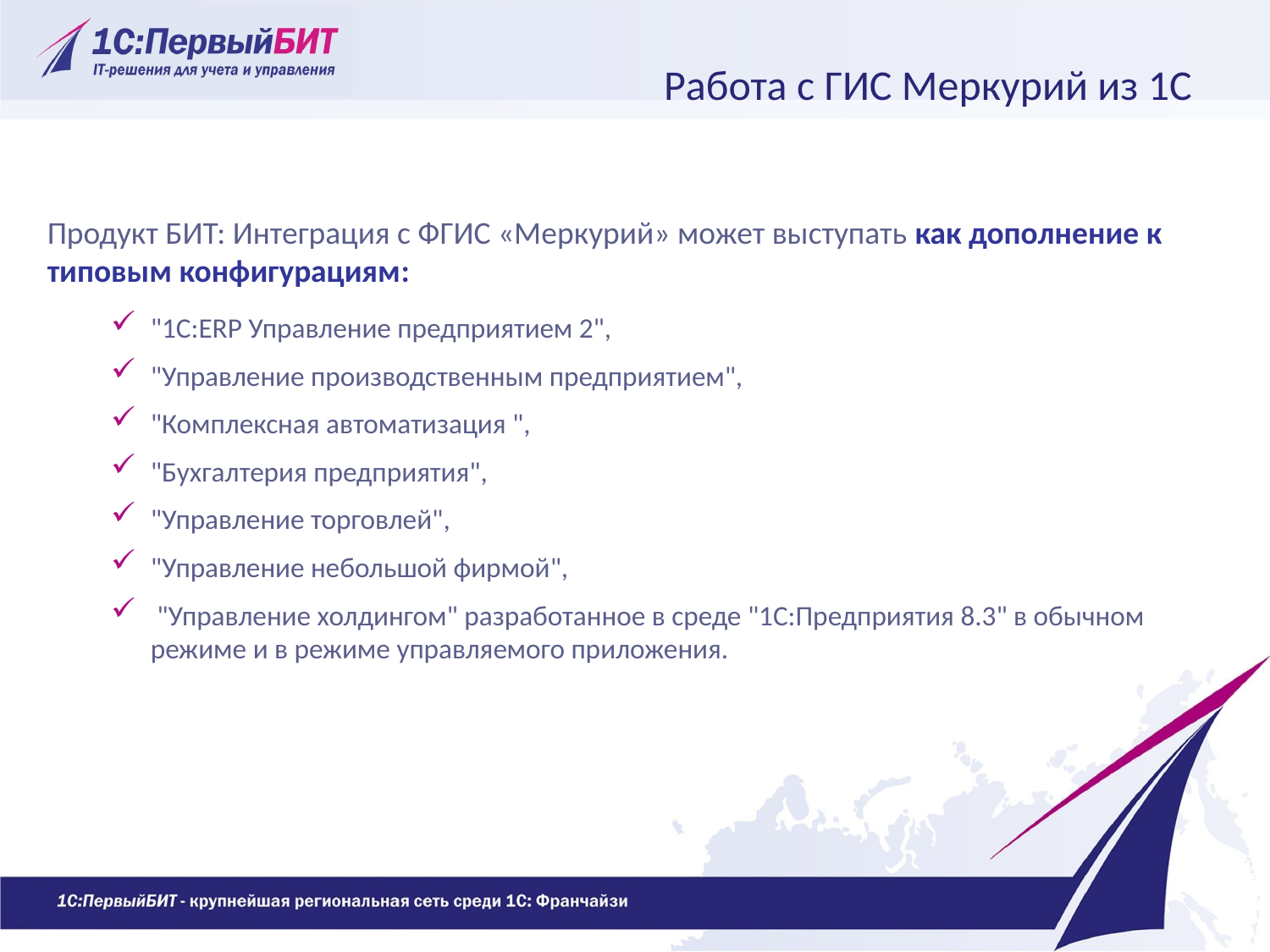

Работа с ГИС Меркурий из 1С
Продукт БИТ: Интеграция с ФГИС «Меркурий» может выступать как дополнение к типовым конфигурациям:
"1С:ERP Управление предприятием 2",
"Управление производственным предприятием",
"Комплексная автоматизация ",
"Бухгалтерия предприятия",
"Управление торговлей",
"Управление небольшой фирмой",
 "Управление холдингом" разработанное в среде "1С:Предприятия 8.3" в обычном режиме и в режиме управляемого приложения.